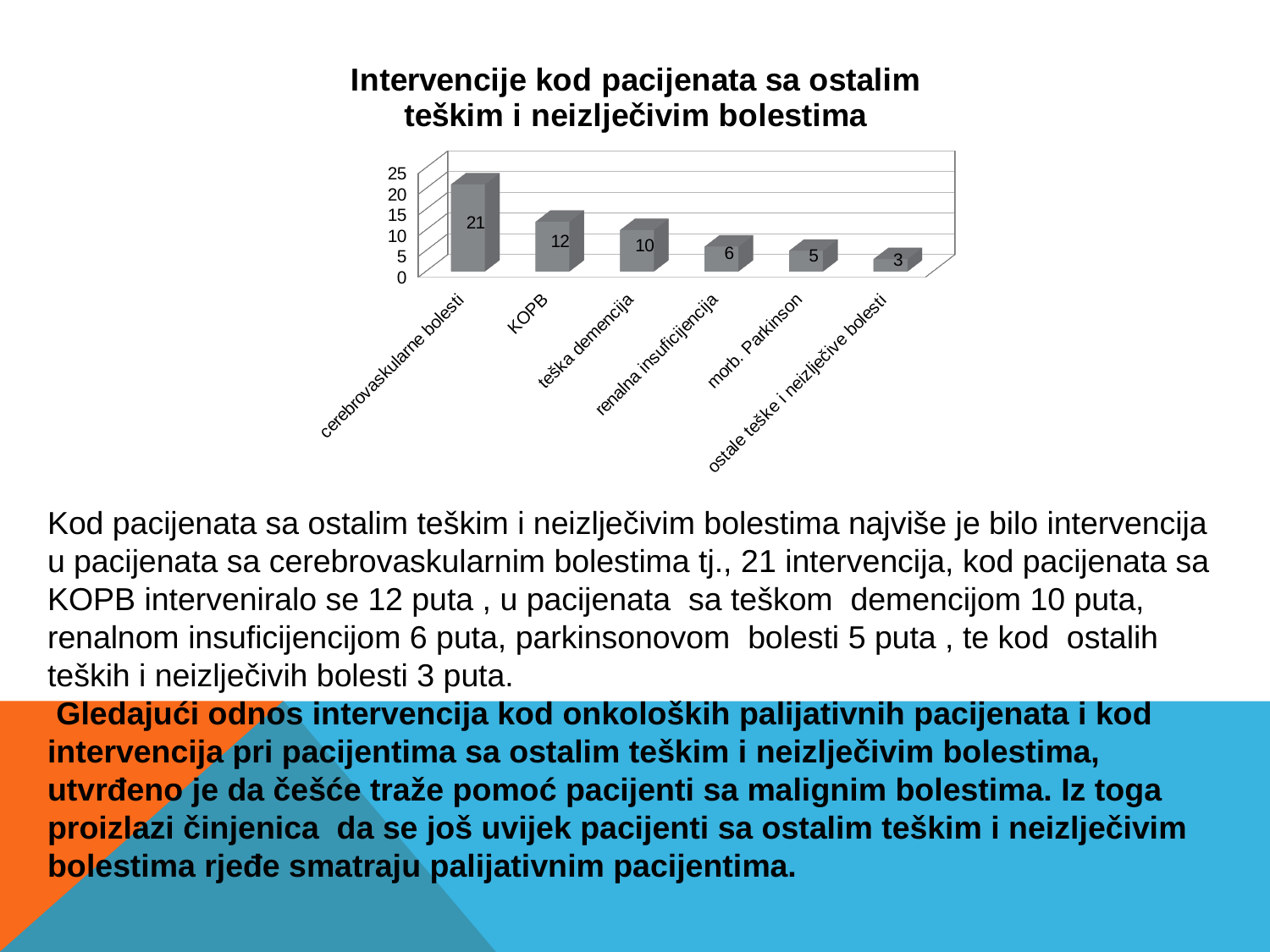

[unsupported chart]

Kod pacijenata sa ostalim teškim i neizlječivim bolestima najviše je bilo intervencija u pacijenata sa cerebrovaskularnim bolestima tj., 21 intervencija, kod pacijenata sa KOPB interveniralo se 12 puta , u pacijenata  sa teškom  demencijom 10 puta, renalnom insuficijencijom 6 puta, parkinsonovom  bolesti 5 puta , te kod  ostalih teških i neizlječivih bolesti 3 puta.
 Gledajući odnos intervencija kod onkoloških palijativnih pacijenata i kod intervencija pri pacijentima sa ostalim teškim i neizlječivim bolestima, utvrđeno je da češće traže pomoć pacijenti sa malignim bolestima. Iz toga proizlazi činjenica  da se još uvijek pacijenti sa ostalim teškim i neizlječivim bolestima rjeđe smatraju palijativnim pacijentima.